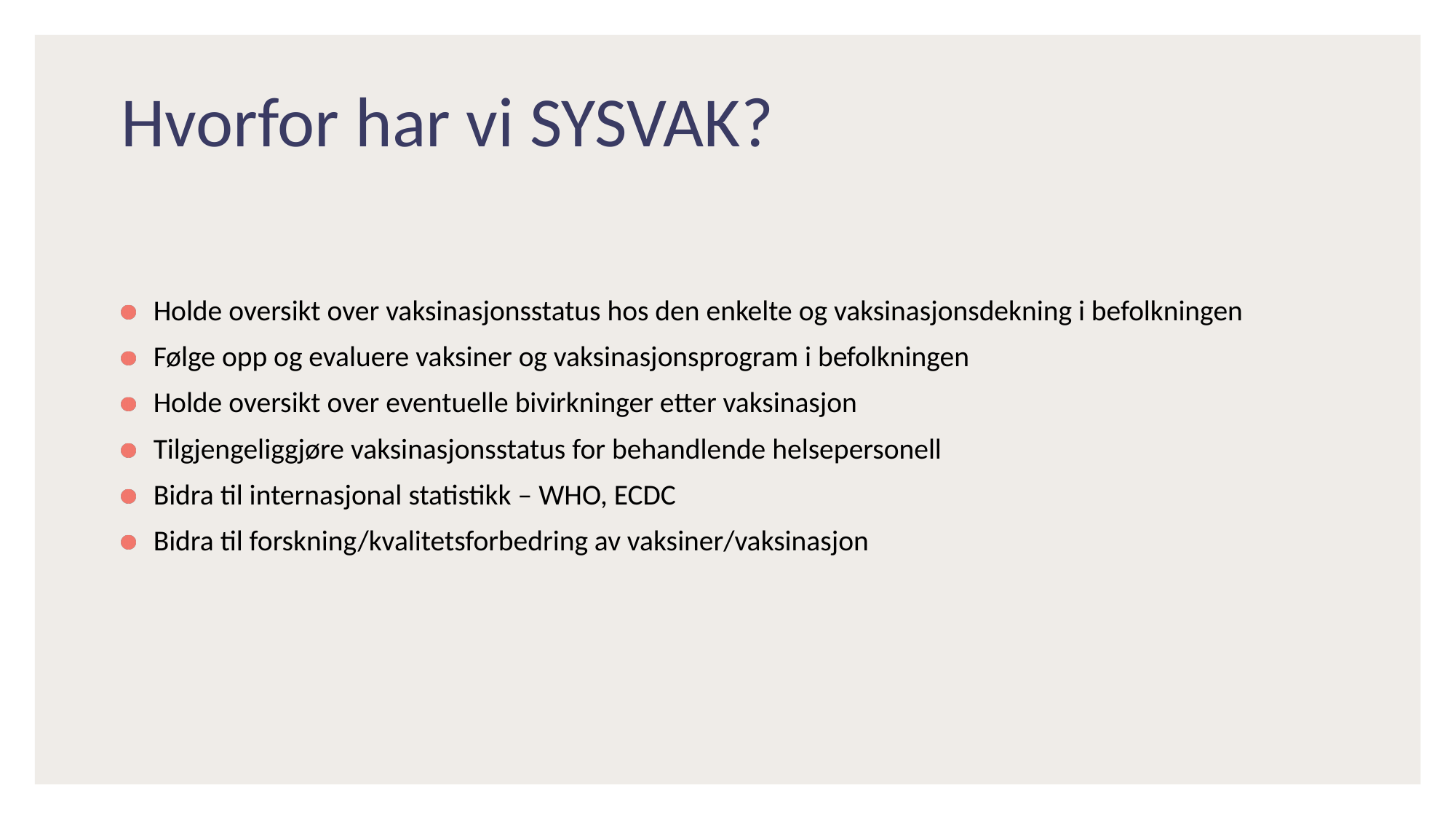

# Hvorfor har vi SYSVAK?

Holde oversikt over vaksinasjonsstatus hos den enkelte og vaksinasjonsdekning i befolkningen
Følge opp og evaluere vaksiner og vaksinasjonsprogram i befolkningen
Holde oversikt over eventuelle bivirkninger etter vaksinasjon
Tilgjengeliggjøre vaksinasjonsstatus for behandlende helsepersonell
Bidra til internasjonal statistikk – WHO, ECDC
Bidra til forskning/kvalitetsforbedring av vaksiner/vaksinasjon